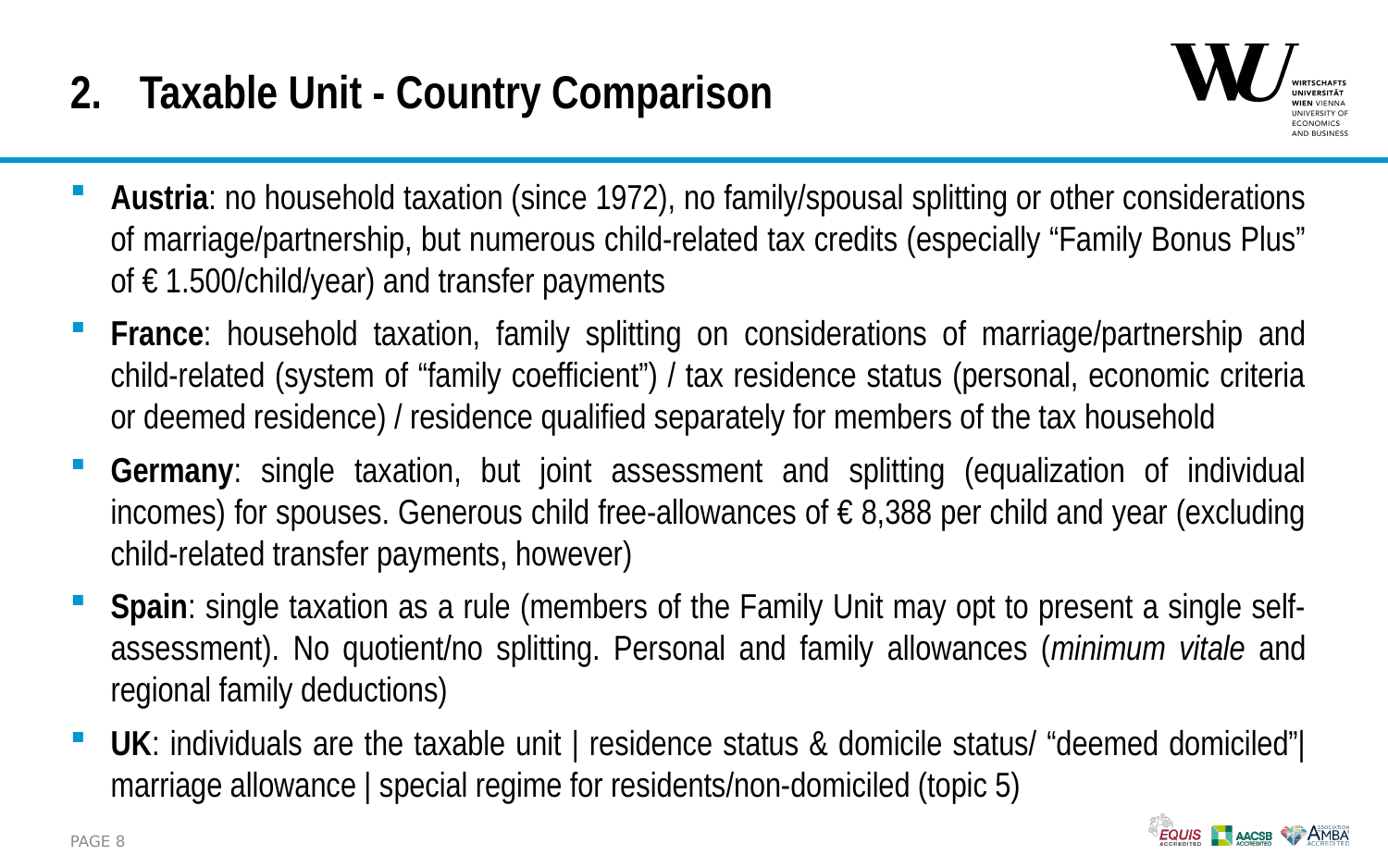

# Taxable Unit - Country Comparison
Austria: no household taxation (since 1972), no family/spousal splitting or other considerations of marriage/partnership, but numerous child-related tax credits (especially “Family Bonus Plus” of € 1.500/child/year) and transfer payments
France: household taxation, family splitting on considerations of marriage/partnership and child-related (system of “family coefficient”) / tax residence status (personal, economic criteria or deemed residence) / residence qualified separately for members of the tax household
Germany: single taxation, but joint assessment and splitting (equalization of individual incomes) for spouses. Generous child free-allowances of € 8,388 per child and year (excluding child-related transfer payments, however)
Spain: single taxation as a rule (members of the Family Unit may opt to present a single self-assessment). No quotient/no splitting. Personal and family allowances (minimum vitale and regional family deductions)
UK: individuals are the taxable unit | residence status & domicile status/ “deemed domiciled”| marriage allowance | special regime for residents/non-domiciled (topic 5)
8